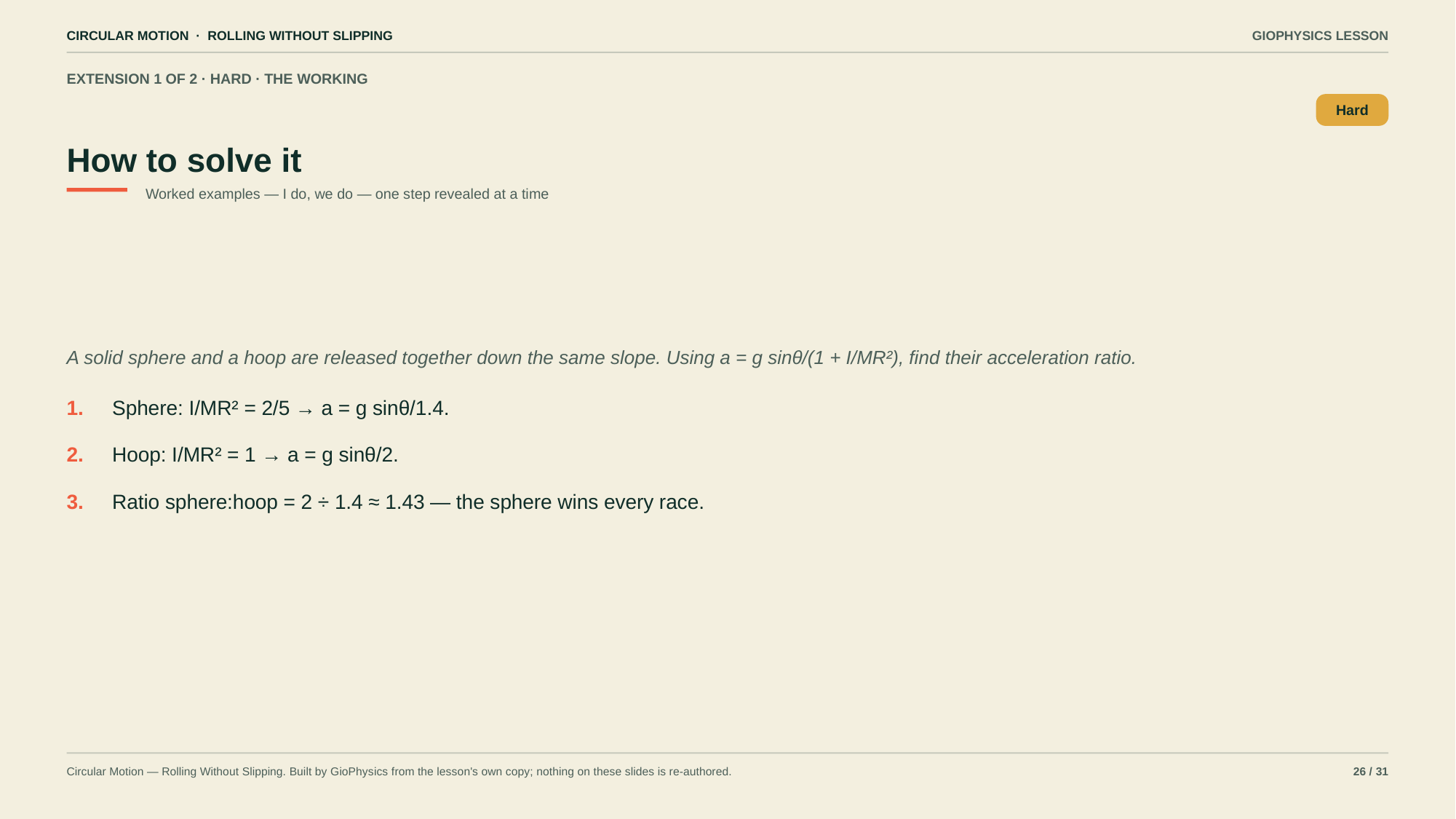

CIRCULAR MOTION  ·  ROLLING WITHOUT SLIPPING
GIOPHYSICS LESSON

EXTENSION 1 OF 2 · HARD · THE WORKING
How to solve it

Hard
Worked examples — I do, we do — one step revealed at a time

A solid sphere and a hoop are released together down the same slope. Using a = g sinθ/(1 + I/MR²), find their acceleration ratio.
1.
Sphere: I/MR² = 2/5 → a = g sinθ/1.4.
2.
Hoop: I/MR² = 1 → a = g sinθ/2.
3.
Ratio sphere:hoop = 2 ÷ 1.4 ≈ 1.43 — the sphere wins every race.

Circular Motion — Rolling Without Slipping. Built by GioPhysics from the lesson's own copy; nothing on these slides is re-authored.
26 / 31